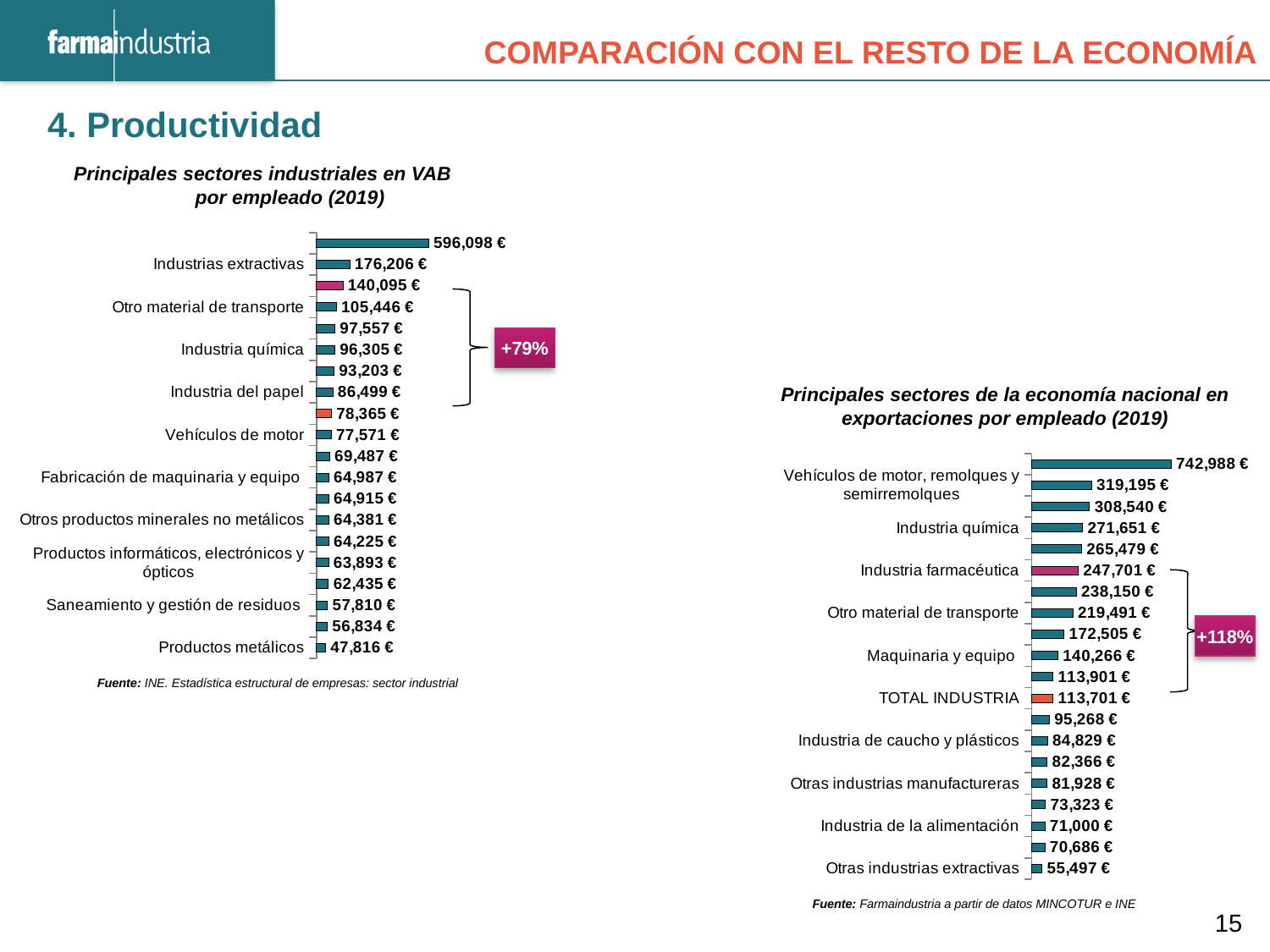

Comparación con el resto de la economía
4. Productividad
Principales sectores industriales en VAB           por empleado (2019)

### Chart

| Category |  |
|---|---|
| Productos metálicos | 47815.981156569935 |
| Alimentación, bebidas y tabaco | 56833.579631911525 |
| Saneamiento y gestión de residuos  | 57809.74860439849 |
| Material y equipo eléctrico | 62435.3938391565 |
| Productos informáticos, electrónicos y ópticos | 63892.626259311524 |
| Productos de caucho y plásticos | 64224.933811389325 |
| Otros productos minerales no metálicos | 64380.55492672172 |
| Instalación de maquinaria y equipo | 64915.10097458053 |
| Fabricación de maquinaria y equipo  | 64986.56882102213 |
| Industria textil, confección de prendas de vestir e industria del cuero y del calzado | 69486.94869486948 |
| Vehículos de motor | 77570.93304718888 |
| TOTAL INDUSTRIA | 78365.09367013657 |
| Industria del papel | 86499.12331969608 |
| Metalurgia | 93203.12626943763 |
| Industria química | 96305.46620531501 |
| Captación y distribución de agua | 97557.47715257571 |
| Otro material de transporte | 105445.8359551018 |
| Industria farmacéutica | 140094.5423291792 |
| Industrias extractivas | 176206.12139028186 |
| Electricidad y gas | 596098.1589905096 |
+79%
Principales sectores de la economía nacional en exportaciones por empleado (2019)

### Chart

| Category |  |
|---|---|
| Otras industrias extractivas | 55497.08950846726 |
| Fabricación de bebidas | 70685.83899346147 |
| Industria de la alimentación | 71000.4252724162 |
| Otros productos minerales no metálicos | 73322.55737979706 |
| Otras industrias manufactureras | 81927.5431710382 |
| Industria textil | 82366.29943274321 |
| Industria de caucho y plásticos | 84828.84463613358 |
| Industria del papel | 95268.05531268261 |
| TOTAL INDUSTRIA | 113700.93552906791 |
| Industria del cuero y del calzado | 113900.98295813969 |
| Maquinaria y equipo  | 140265.68982145432 |
| Material y equipo eléctrico | 172505.07443663434 |
| Otro material de transporte | 219491.41077414903 |
| Productos informáticos, electrónicos y ópticos | 238149.5900485676 |
| Industria farmacéutica | 247700.5154666748 |
| Metalurgia; hierro, acero y ferroaleaciones | 265478.9153388687 |
| Industria química | 271650.7818711124 |
| Confección de prendas de vestir | 308539.80309864145 |
| Vehículos de motor, remolques y semirremolques | 319194.5237790409 |
| Extracción de minerales metálicos | 742988.346193133 |
+118%
Fuente: INE. Estadística estructural de empresas: sector industrial
Fuente: Farmaindustria a partir de datos MINCOTUR e INE
15